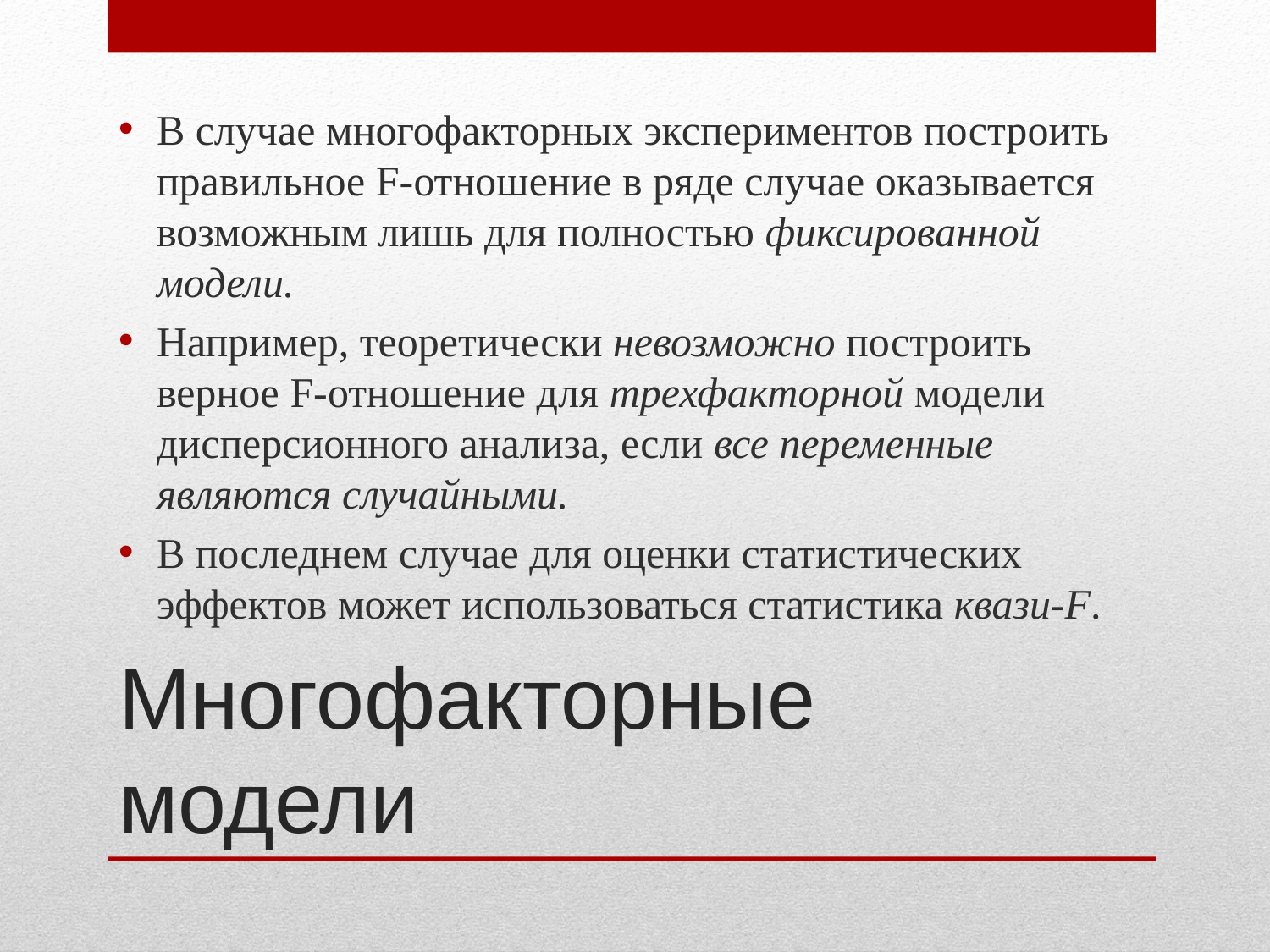

В случае многофакторных экспериментов построить правильное F-отношение в ряде случае оказывается возможным лишь для полностью фиксированной модели.
Например, теоретически невозможно построить верное F-отношение для трехфакторной модели дисперсионного анализа, если все переменные являются случайными.
В последнем случае для оценки статистических эффектов может использоваться статистика квази-F.
# Многофакторные модели